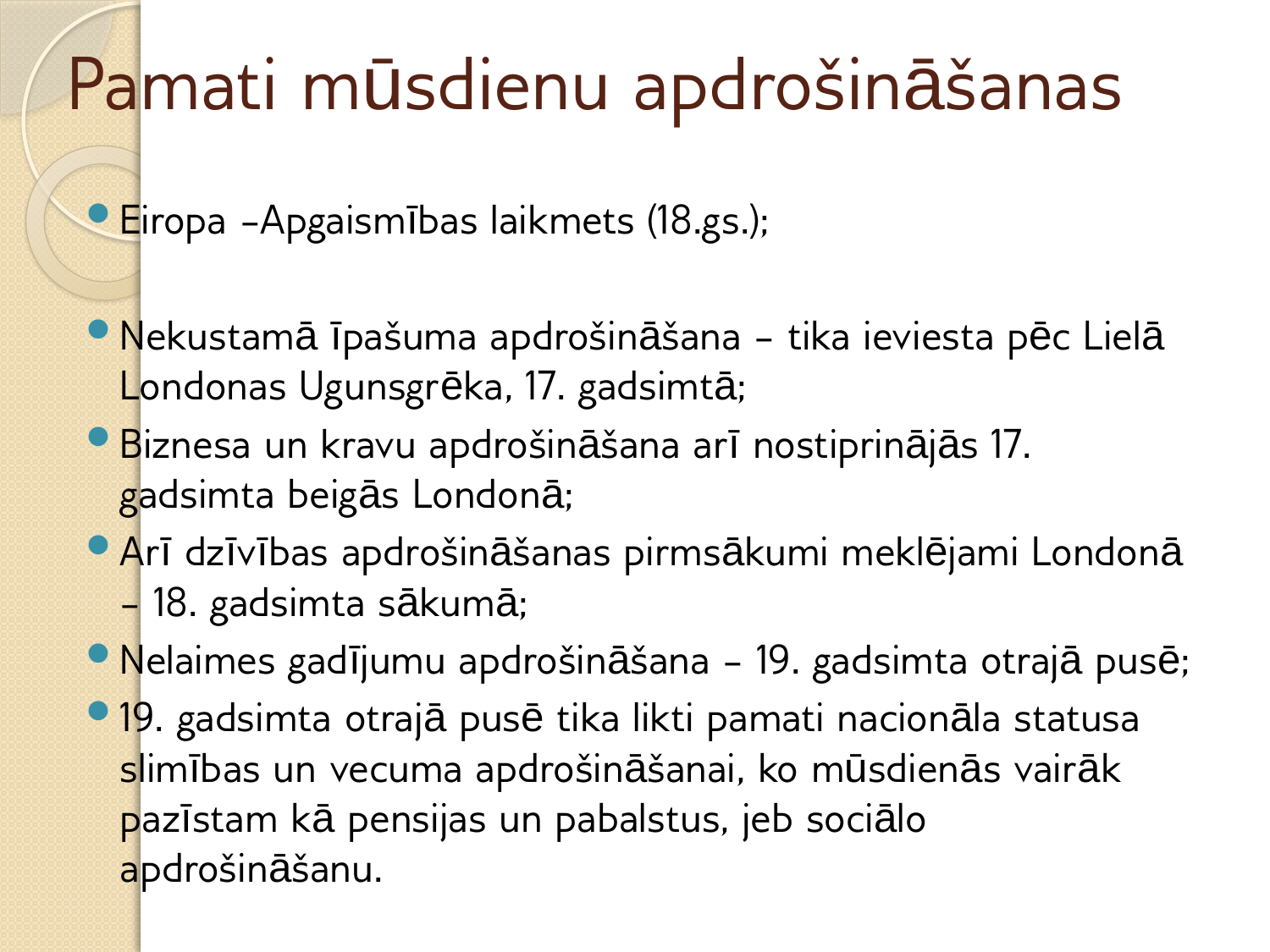

# Pamati mūsdienu apdrošināšanas
Eiropa –Apgaismības laikmets (18.gs.);

Nekustamā īpašuma apdrošināšana – tika ieviesta pēc Lielā Londonas Ugunsgrēka, 17. gadsimtā;
Biznesa un kravu apdrošināšana arī nostiprinājās 17. gadsimta beigās Londonā;
Arī dzīvības apdrošināšanas pirmsākumi meklējami Londonā – 18. gadsimta sākumā;
Nelaimes gadījumu apdrošināšana – 19. gadsimta otrajā pusē;
19. gadsimta otrajā pusē tika likti pamati nacionāla statusa slimības un vecuma apdrošināšanai, ko mūsdienās vairāk pazīstam kā pensijas un pabalstus, jeb sociālo apdrošināšanu.